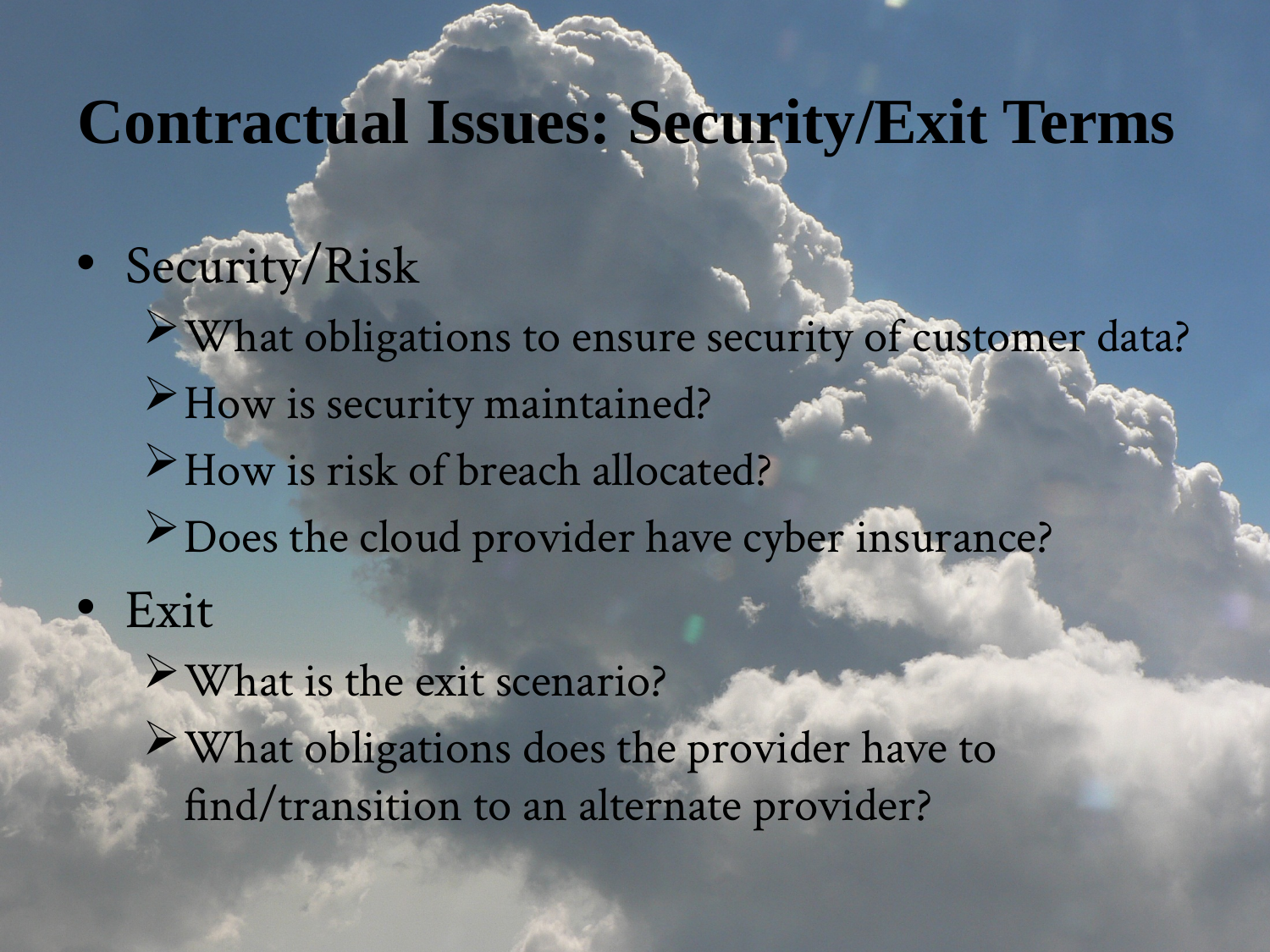

# Contractual Issues: Security/Exit Terms
Security/Risk
What obligations to ensure security of customer data?
How is security maintained?
How is risk of breach allocated?
Does the cloud provider have cyber insurance?
Exit
What is the exit scenario?
What obligations does the provider have to find/transition to an alternate provider?

6